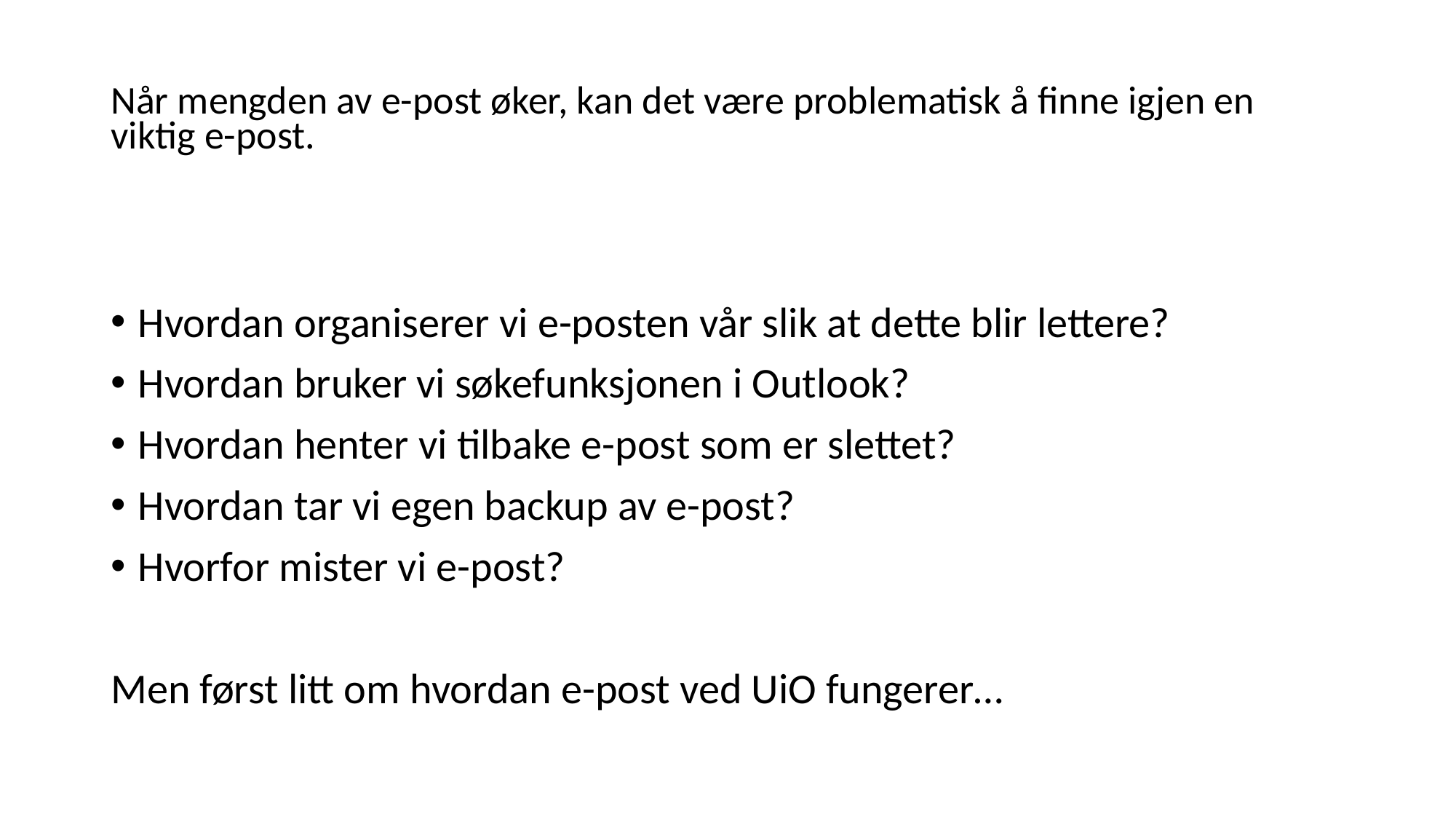

# Når mengden av e-post øker, kan det være problematisk å finne igjen en viktig e-post.
Hvordan organiserer vi e-posten vår slik at dette blir lettere?
Hvordan bruker vi søkefunksjonen i Outlook?
Hvordan henter vi tilbake e-post som er slettet?
Hvordan tar vi egen backup av e-post?
Hvorfor mister vi e-post?

Men først litt om hvordan e-post ved UiO fungerer…